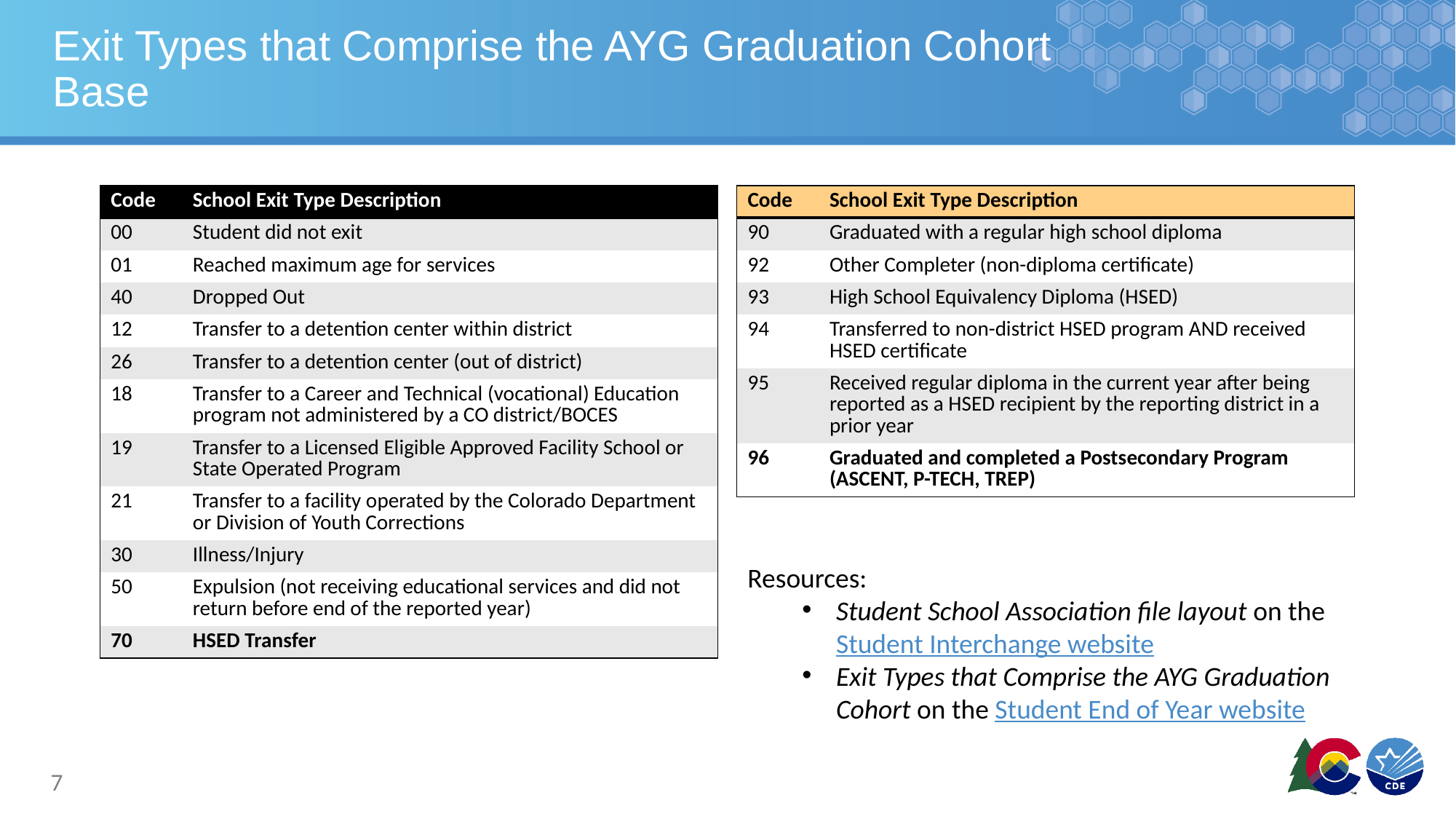

# Exit Types that Comprise the AYG Graduation Cohort Base
| Code | School Exit Type Description |
| --- | --- |
| 00 | Student did not exit |
| 01 | Reached maximum age for services |
| 40 | Dropped Out |
| 12 | Transfer to a detention center within district |
| 26 | Transfer to a detention center (out of district) |
| 18 | Transfer to a Career and Technical (vocational) Education program not administered by a CO district/BOCES |
| 19 | Transfer to a Licensed Eligible Approved Facility School or State Operated Program |
| 21 | Transfer to a facility operated by the Colorado Department or Division of Youth Corrections |
| 30 | Illness/Injury |
| 50 | Expulsion (not receiving educational services and did not return before end of the reported year) |
| 70 | HSED Transfer |
| Code | School Exit Type Description |
| --- | --- |
| 90 | Graduated with a regular high school diploma |
| 92 | Other Completer (non-diploma certificate) |
| 93 | High School Equivalency Diploma (HSED) |
| 94 | Transferred to non-district HSED program AND received HSED certificate |
| 95 | Received regular diploma in the current year after being reported as a HSED recipient by the reporting district in a prior year |
| 96 | Graduated and completed a Postsecondary Program (ASCENT, P-TECH, TREP) |
Resources:
Student School Association file layout on the Student Interchange website
Exit Types that Comprise the AYG Graduation Cohort on the Student End of Year website
7